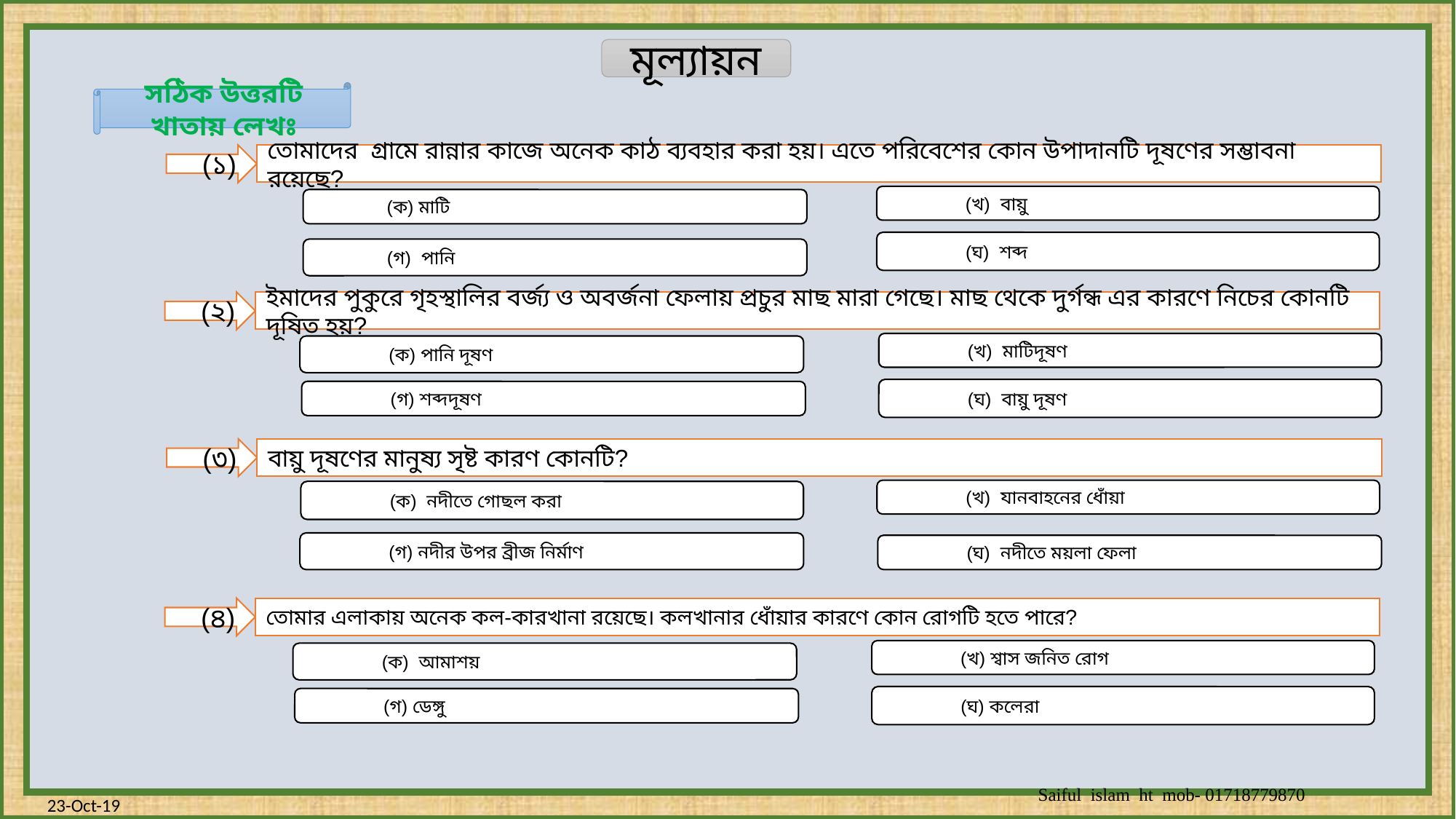

মূল্যায়ন
সঠিক উত্তরটি খাতায় লেখঃ
(১)
তোমাদের  গ্রামে রান্নার কাজে অনেক কাঠ ব্যবহার করা হয়। এতে পরিবেশের কোন উপাদানটি দূষণের সম্ভাবনা রয়েছে?
               (খ)  বায়ু
              (ক) মাটি
               (ঘ)  শব্দ
              (গ)  পানি
(২)
ইমাদের পুকুরে গৃহস্থালির বর্জ্য ও অবর্জনা ফেলায় প্রচুর মাছ মারা গেছে। মাছ থেকে দুর্গন্ধ এর কারণে নিচের কোনটি দূষিত হয়?
               (খ)  মাটিদূষণ
               (ক) পানি দূষণ
               (ঘ)  বায়ু দূষণ
               (গ) শব্দদূষণ
(৩)
বায়ু দূষণের মানুষ্য সৃষ্ট কারণ কোনটি?
               (খ)  যানবাহনের ধোঁয়া
               (ক)  নদীতে গোছল করা
               (গ) নদীর উপর ব্রীজ নির্মাণ
               (ঘ)  নদীতে ময়লা ফেলা
(৪)
তোমার এলাকায় অনেক কল-কারখানা রয়েছে। কলখানার ধোঁয়ার কারণে কোন রোগটি হতে পারে?
               (খ) শ্বাস জনিত রোগ
               (ক)  আমাশয়
               (ঘ) কলেরা
               (গ) ডেঙ্গু
23-Oct-19
Saiful  islam  ht  mob- 01718779870